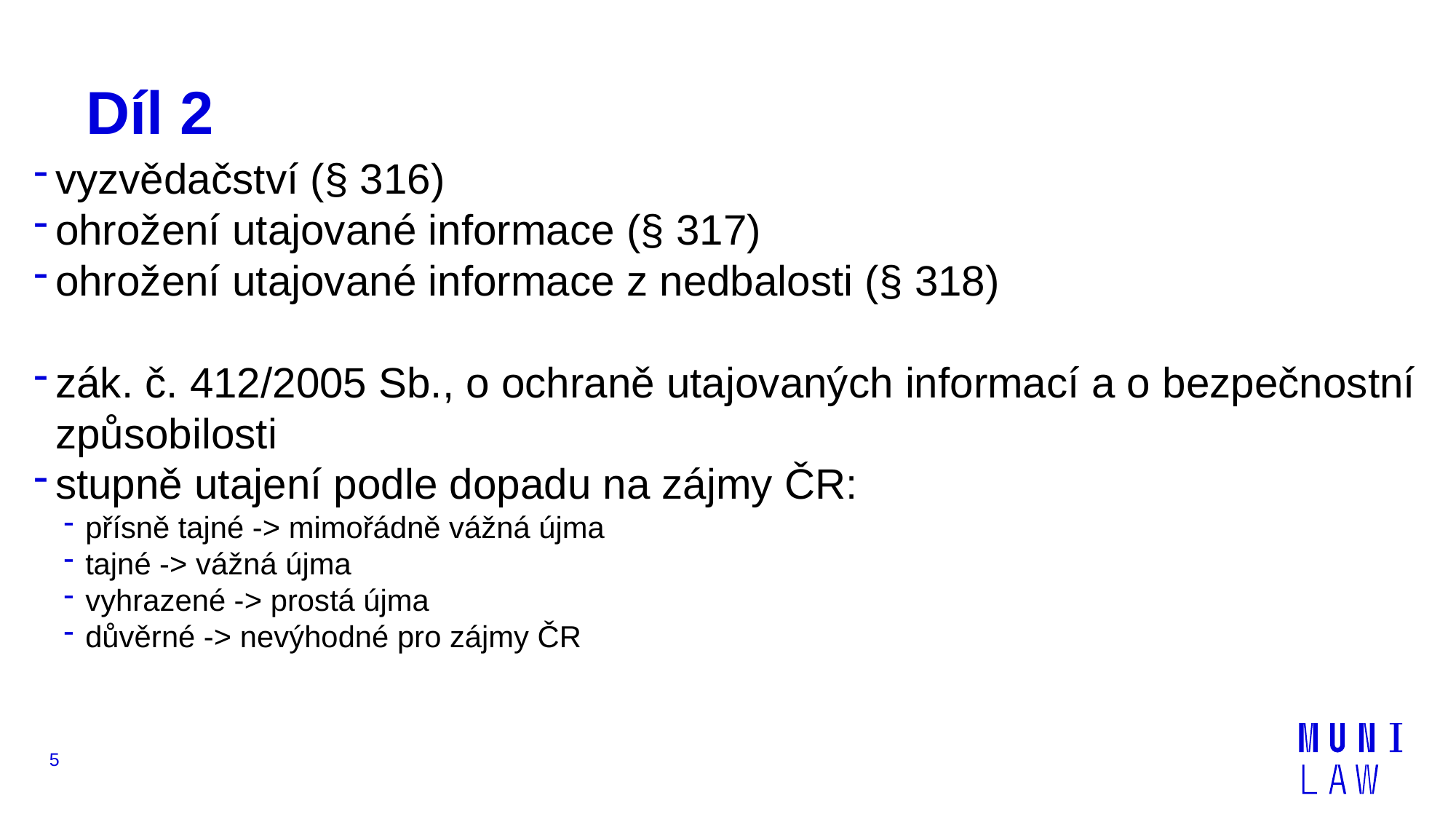

# Díl 2
vyzvědačství (§ 316)
ohrožení utajované informace (§ 317)
ohrožení utajované informace z nedbalosti (§ 318)

zák. č. 412/2005 Sb., o ochraně utajovaných informací a o bezpečnostní způsobilosti
stupně utajení podle dopadu na zájmy ČR:
přísně tajné -> mimořádně vážná újma
tajné -> vážná újma
vyhrazené -> prostá újma
důvěrné -> nevýhodné pro zájmy ČR

5